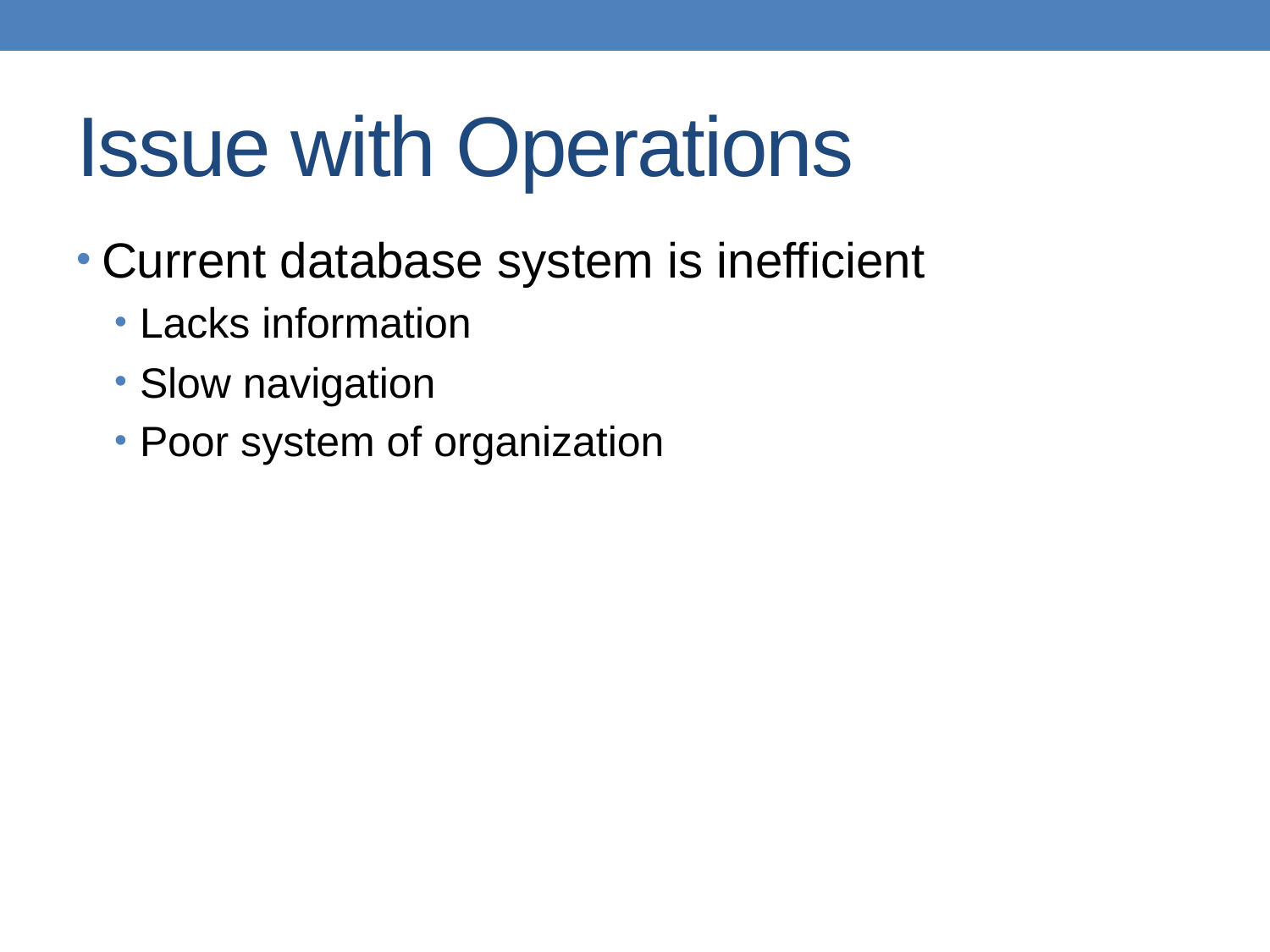

# Issue with Operations
Current database system is inefficient
Lacks information
Slow navigation
Poor system of organization